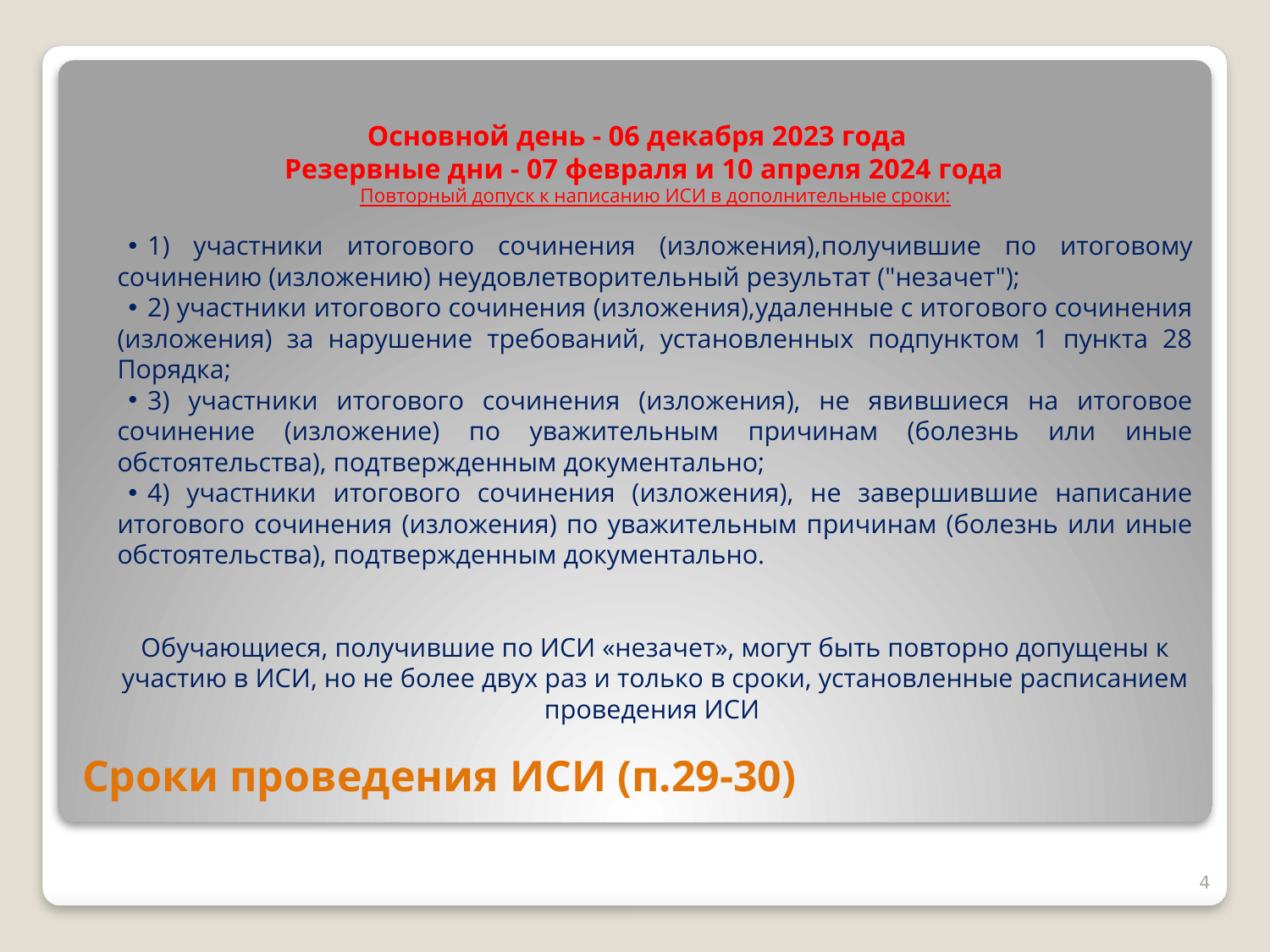

Основной день - 06 декабря 2023 года
Резервные дни - 07 февраля и 10 апреля 2024 года
Повторный допуск к написанию ИСИ в дополнительные сроки:

1) участники итогового сочинения (изложения),получившие по итоговому сочинению (изложению) неудовлетворительный результат ("незачет");
2) участники итогового сочинения (изложения),удаленные с итогового сочинения (изложения) за нарушение требований, установленных подпунктом 1 пункта 28 Порядка;
3) участники итогового сочинения (изложения), не явившиеся на итоговое сочинение (изложение) по уважительным причинам (болезнь или иные обстоятельства), подтвержденным документально;
4) участники итогового сочинения (изложения), не завершившие написание итогового сочинения (изложения) по уважительным причинам (болезнь или иные обстоятельства), подтвержденным документально.

Обучающиеся, получившие по ИСИ «незачет», могут быть повторно допущены к участию в ИСИ, но не более двух раз и только в сроки, установленные расписанием проведения ИСИ

# Сроки проведения ИСИ (п.29-30)
4